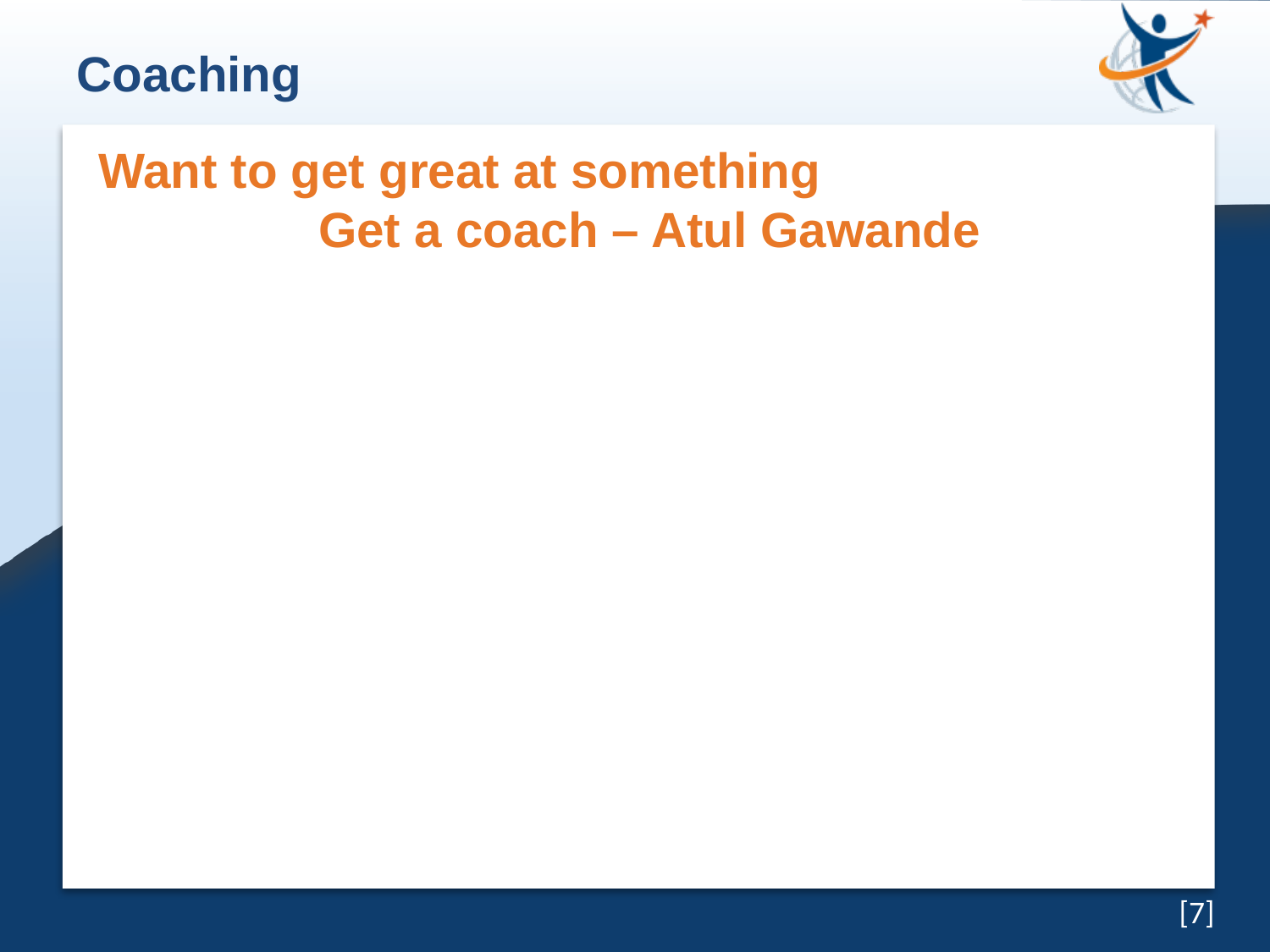

Coaching
Want to get great at something
                Get a coach – Atul Gawande
[7]